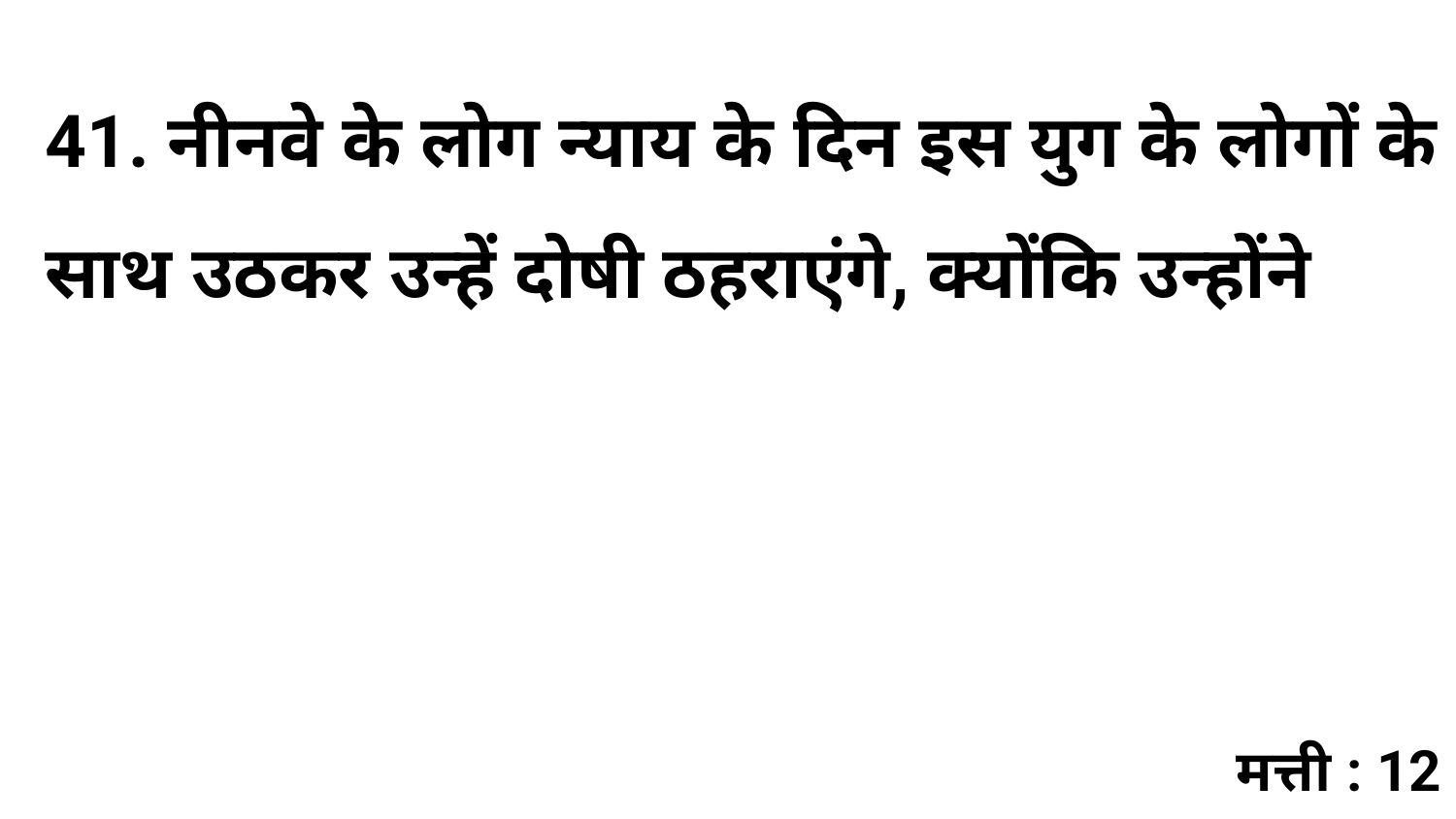

41. नीनवे के लोग न्याय के दिन इस युग के लोगों के साथ उठकर उन्हें दोषी ठहराएंगे, क्योंकि उन्होंने
मत्ती : 12